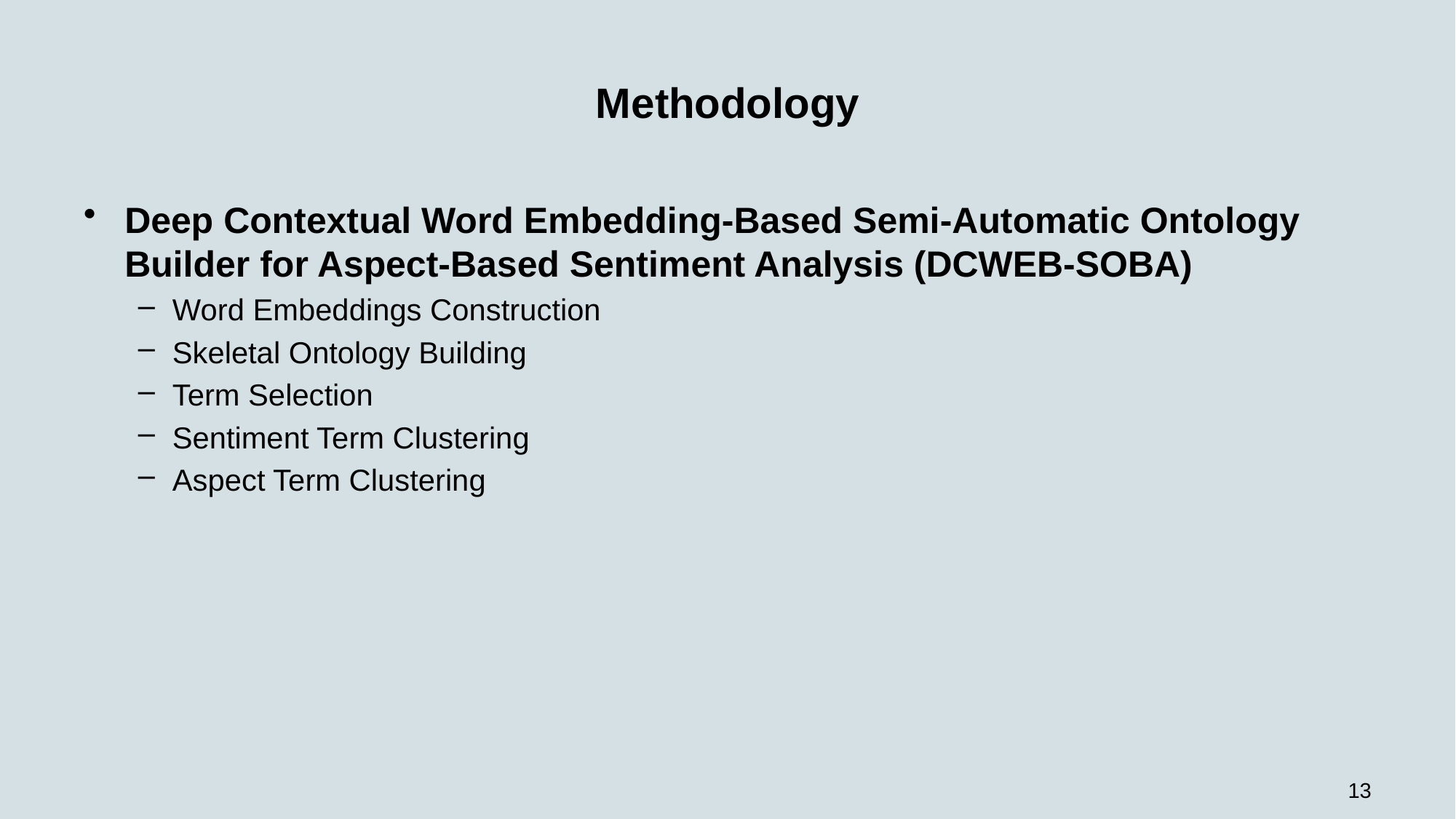

# Methodology
Deep Contextual Word Embedding-Based Semi-Automatic Ontology Builder for Aspect-Based Sentiment Analysis (DCWEB-SOBA)
Word Embeddings Construction
Skeletal Ontology Building
Term Selection
Sentiment Term Clustering
Aspect Term Clustering

13